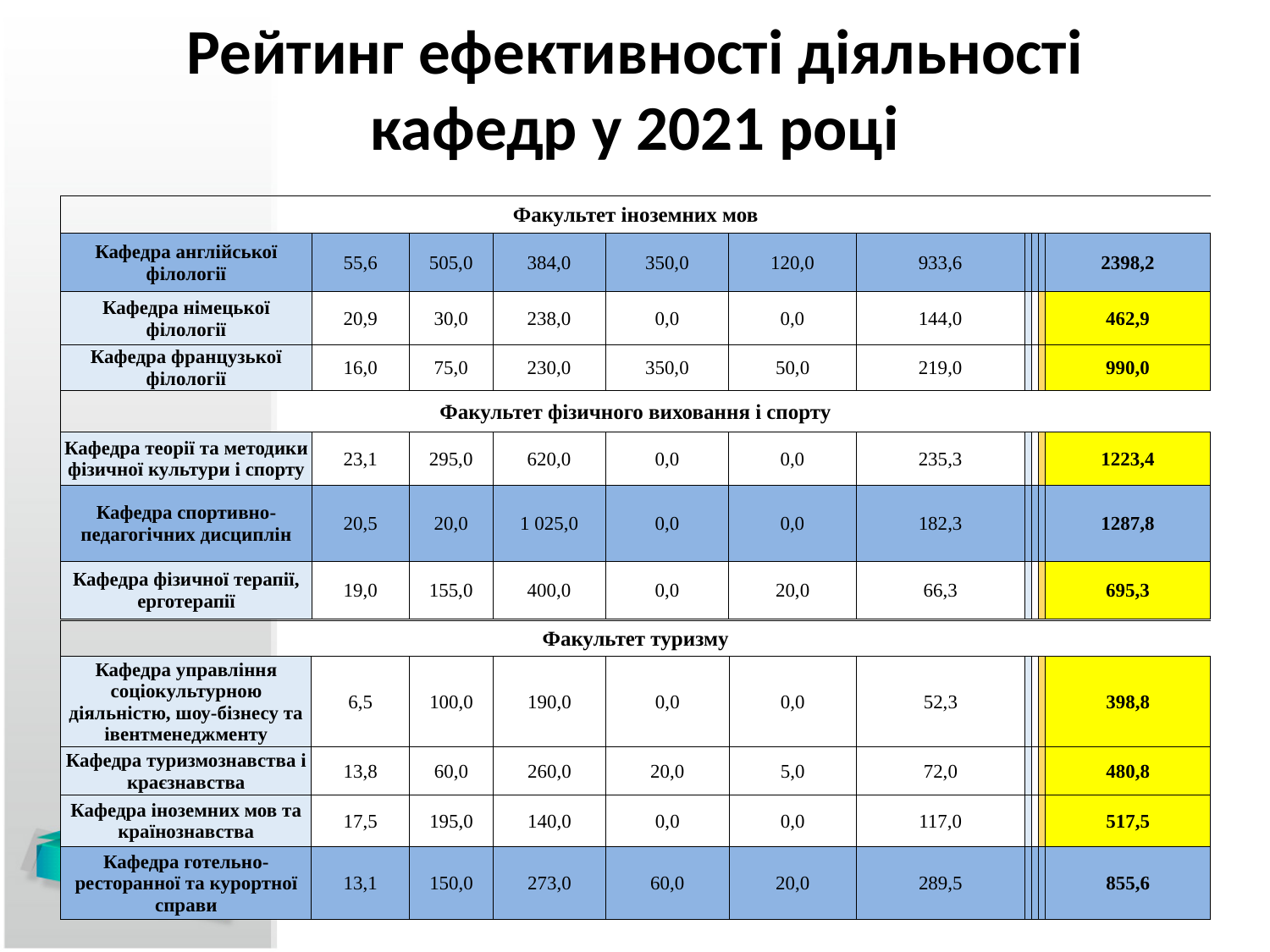

# Рейтинг ефективності діяльності кафедр у 2021 році
| Факультет іноземних мов |  |  |  |  |  |  |  |  |  |  |
| --- | --- | --- | --- | --- | --- | --- | --- | --- | --- | --- |
| Кафедра англійської філології | 55,6 | 505,0 | 384,0 | 350,0 | 120,0 | 933,6 |  |  |  | 2398,2 |
| Кафедра німецької філології | 20,9 | 30,0 | 238,0 | 0,0 | 0,0 | 144,0 |  |  |  | 462,9 |
| Кафедра французької філології | 16,0 | 75,0 | 230,0 | 350,0 | 50,0 | 219,0 |  |  |  | 990,0 |
| Факультет фізичного виховання і спорту |  |  |  |  |  |  |  |  |  |  |
| Кафедра теорії та методики фізичної культури і спорту | 23,1 | 295,0 | 620,0 | 0,0 | 0,0 | 235,3 |  |  |  | 1223,4 |
| Кафедра спортивно-педагогічних дисциплін | 20,5 | 20,0 | 1 025,0 | 0,0 | 0,0 | 182,3 |  |  |  | 1287,8 |
| Кафедра фізичної терапії, ерготерапії | 19,0 | 155,0 | 400,0 | 0,0 | 20,0 | 66,3 |  |  |  | 695,3 |
| Факультет туризму |  |  |  |  |  |  |  |  |  |  |
| --- | --- | --- | --- | --- | --- | --- | --- | --- | --- | --- |
| Кафедра управління соціокультурною діяльністю, шоу-бізнесу та івентменеджменту | 6,5 | 100,0 | 190,0 | 0,0 | 0,0 | 52,3 |  |  |  | 398,8 |
| Кафедра туризмознавства і краєзнавства | 13,8 | 60,0 | 260,0 | 20,0 | 5,0 | 72,0 |  |  |  | 480,8 |
| Кафедра іноземних мов та країнознавства | 17,5 | 195,0 | 140,0 | 0,0 | 0,0 | 117,0 |  |  |  | 517,5 |
| Кафедра готельно-ресторанної та курортної справи | 13,1 | 150,0 | 273,0 | 60,0 | 20,0 | 289,5 |  |  |  | 855,6 |